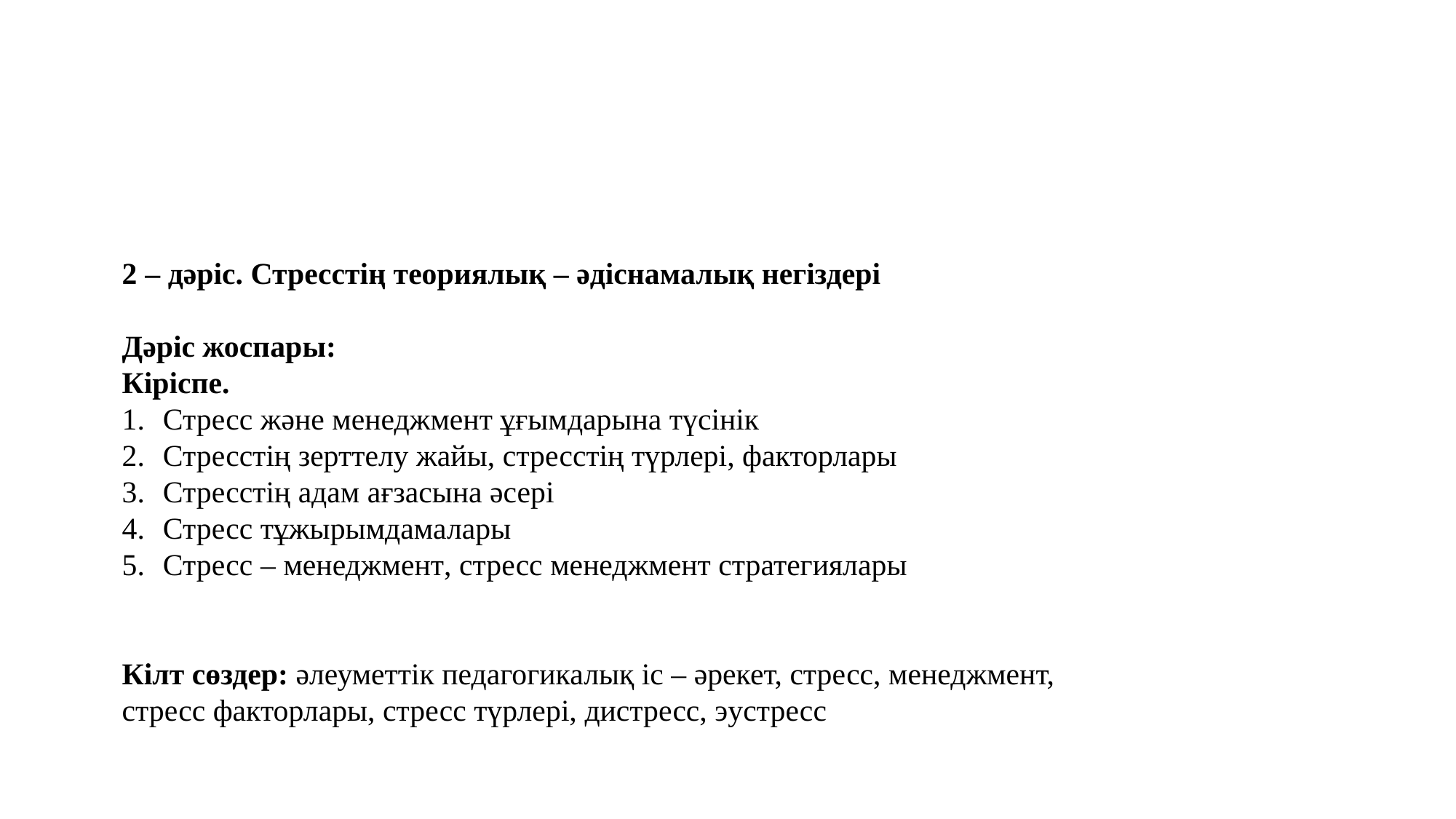

2 – дәріс. Стресстің теориялық – әдіснамалық негіздері

Дәріс жоспары:
Кіріспе.
Стресс және менеджмент ұғымдарына түсінік
Стресстің зерттелу жайы, стресстің түрлері, факторлары
Стресстің адам ағзасына әсері
Стресс тұжырымдамалары
Стресс – менеджмент, стресс менеджмент стратегиялары

Кілт сөздер: әлеуметтік педагогикалық іс – әрекет, стресс, менеджмент,
стресс факторлары, стресс түрлері, дистресс, эустресс